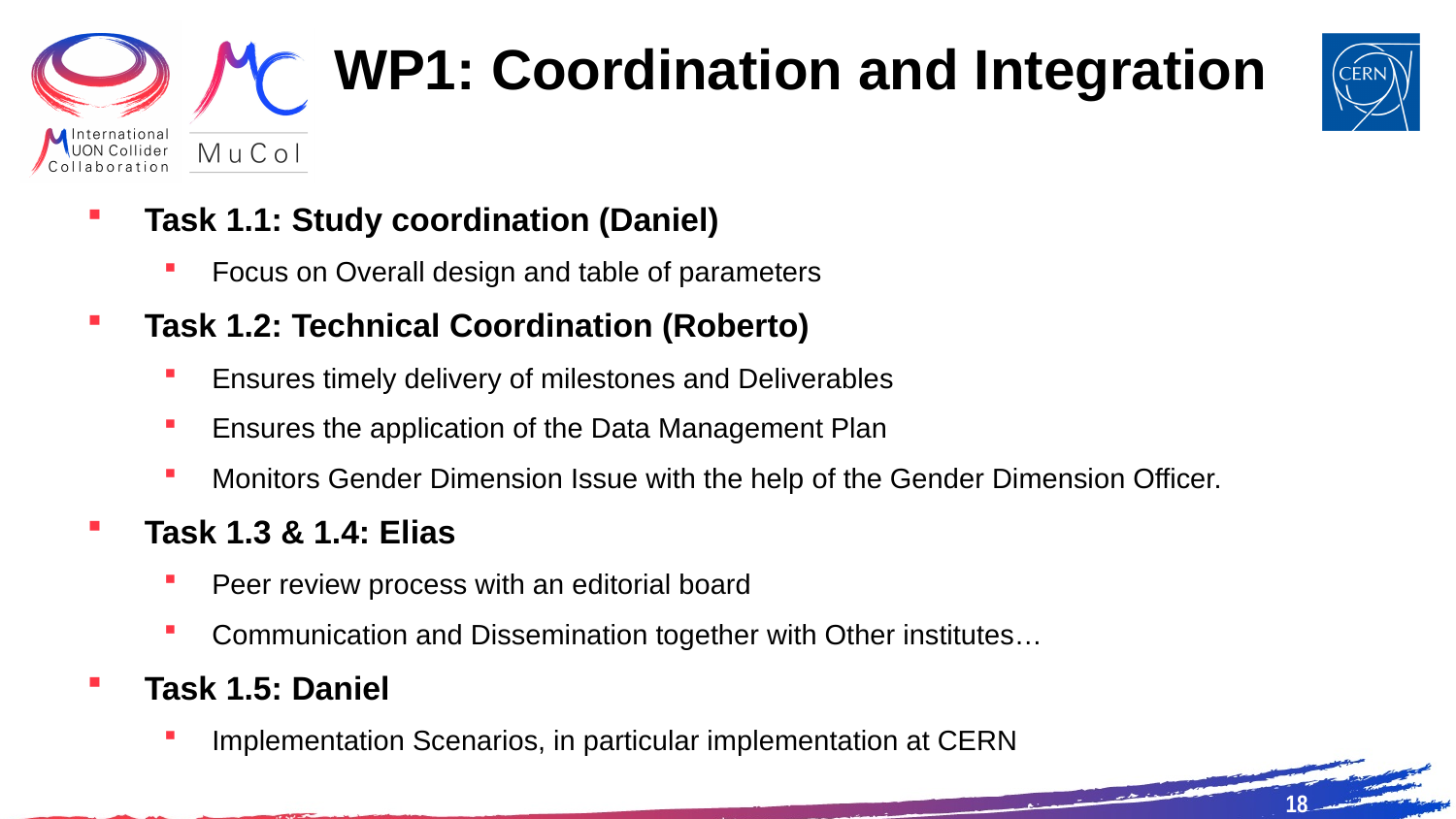

# WP1: Coordination and Integration
Task 1.1: Study coordination (Daniel)
Focus on Overall design and table of parameters
Task 1.2: Technical Coordination (Roberto)
Ensures timely delivery of milestones and Deliverables
Ensures the application of the Data Management Plan
Monitors Gender Dimension Issue with the help of the Gender Dimension Officer.
Task 1.3 & 1.4: Elias
Peer review process with an editorial board
Communication and Dissemination together with Other institutes…
Task 1.5: Daniel
Implementation Scenarios, in particular implementation at CERN
18